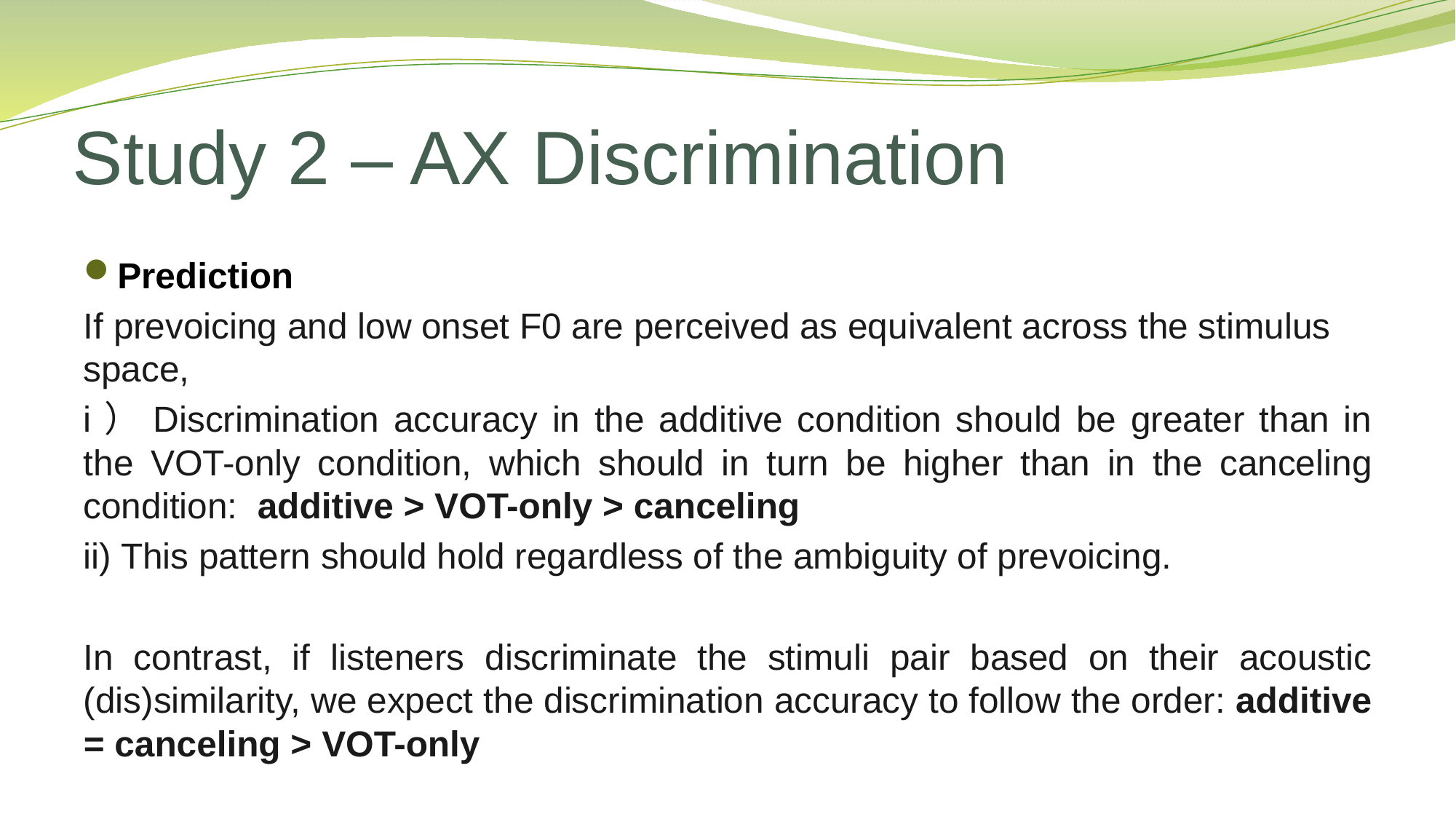

# Study 2 – AX Discrimination
Prediction
If prevoicing and low onset F0 are perceived as equivalent across the stimulus space,
i）Discrimination accuracy in the additive condition should be greater than in the VOT-only condition, which should in turn be higher than in the canceling condition:  additive > VOT-only > canceling
ii) This pattern should hold regardless of the ambiguity of prevoicing.

In contrast, if listeners discriminate the stimuli pair based on their acoustic (dis)similarity, we expect the discrimination accuracy to follow the order: additive = canceling > VOT-only

16